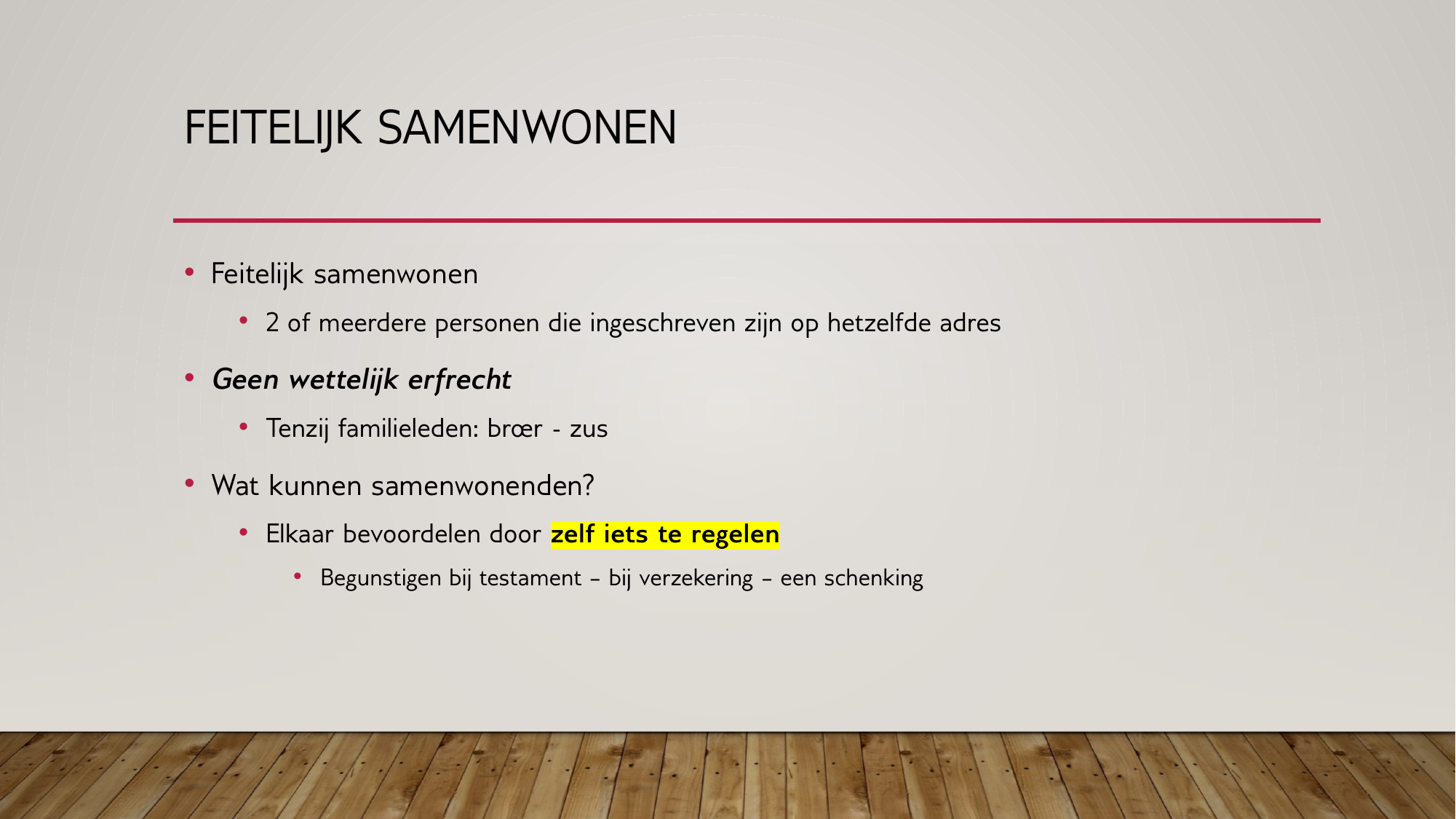

# Feitelijk samenwonen
Feitelijk samenwonen
2 of meerdere personen die ingeschreven zijn op hetzelfde adres
Geen wettelijk erfrecht
Tenzij familieleden: broer - zus
Wat kunnen samenwonenden?
Elkaar bevoordelen door zelf iets te regelen
Begunstigen bij testament – bij verzekering – een schenking